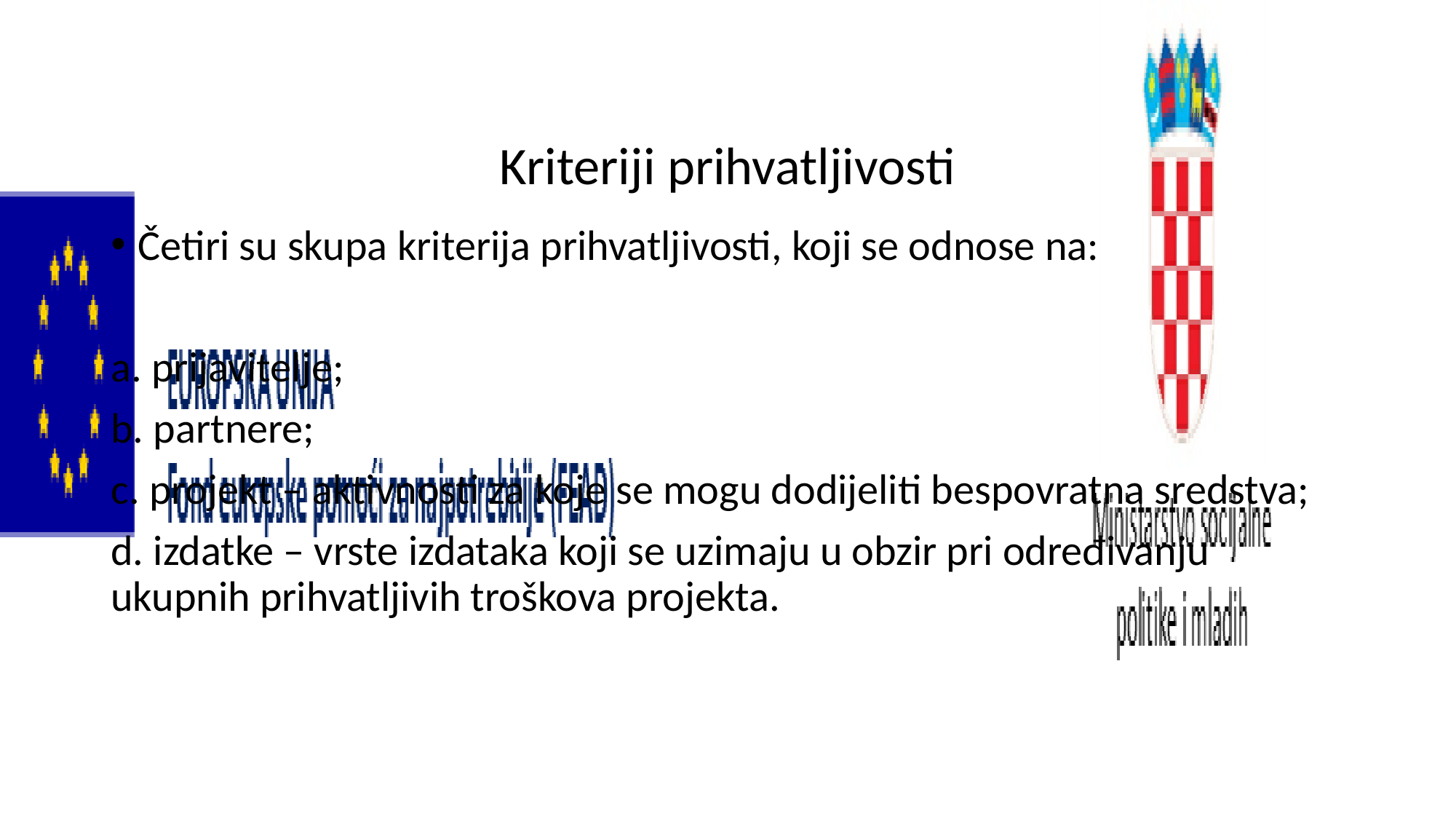

# Kriteriji prihvatljivosti
Četiri su skupa kriterija prihvatljivosti, koji se odnose na:

a. prijavitelje;
b. partnere;
c. projekt – aktivnosti za koje se mogu dodijeliti bespovratna sredstva;
d. izdatke – vrste izdataka koji se uzimaju u obzir pri određivanju ukupnih prihvatljivih troškova projekta.